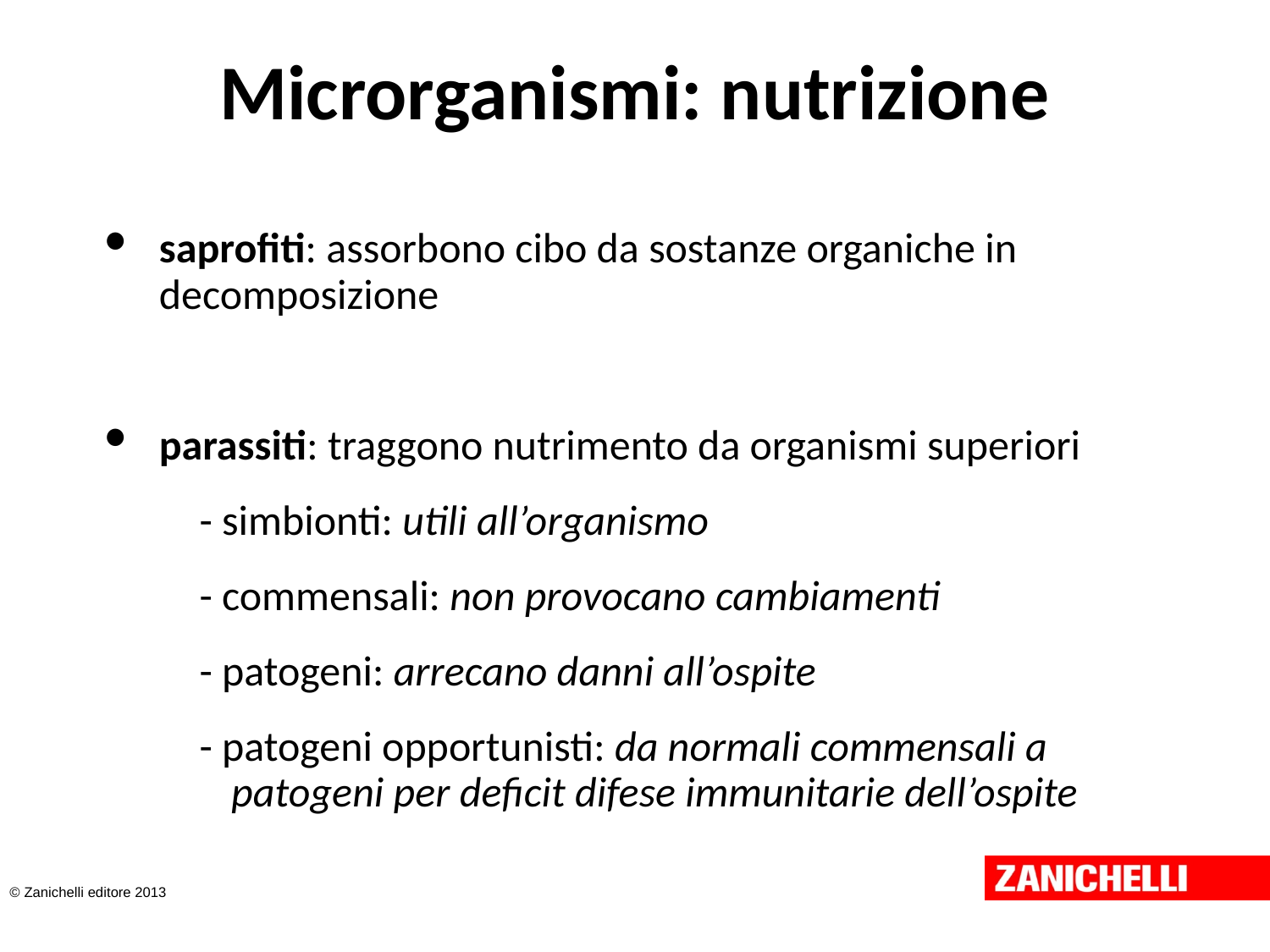

# Microrganismi: nutrizione
saprofiti: assorbono cibo da sostanze organiche in decomposizione

parassiti: traggono nutrimento da organismi superiori
- simbionti: utili all’organismo
- commensali: non provocano cambiamenti
- patogeni: arrecano danni all’ospite
- patogeni opportunisti: da normali commensali a patogeni per deficit difese immunitarie dell’ospite